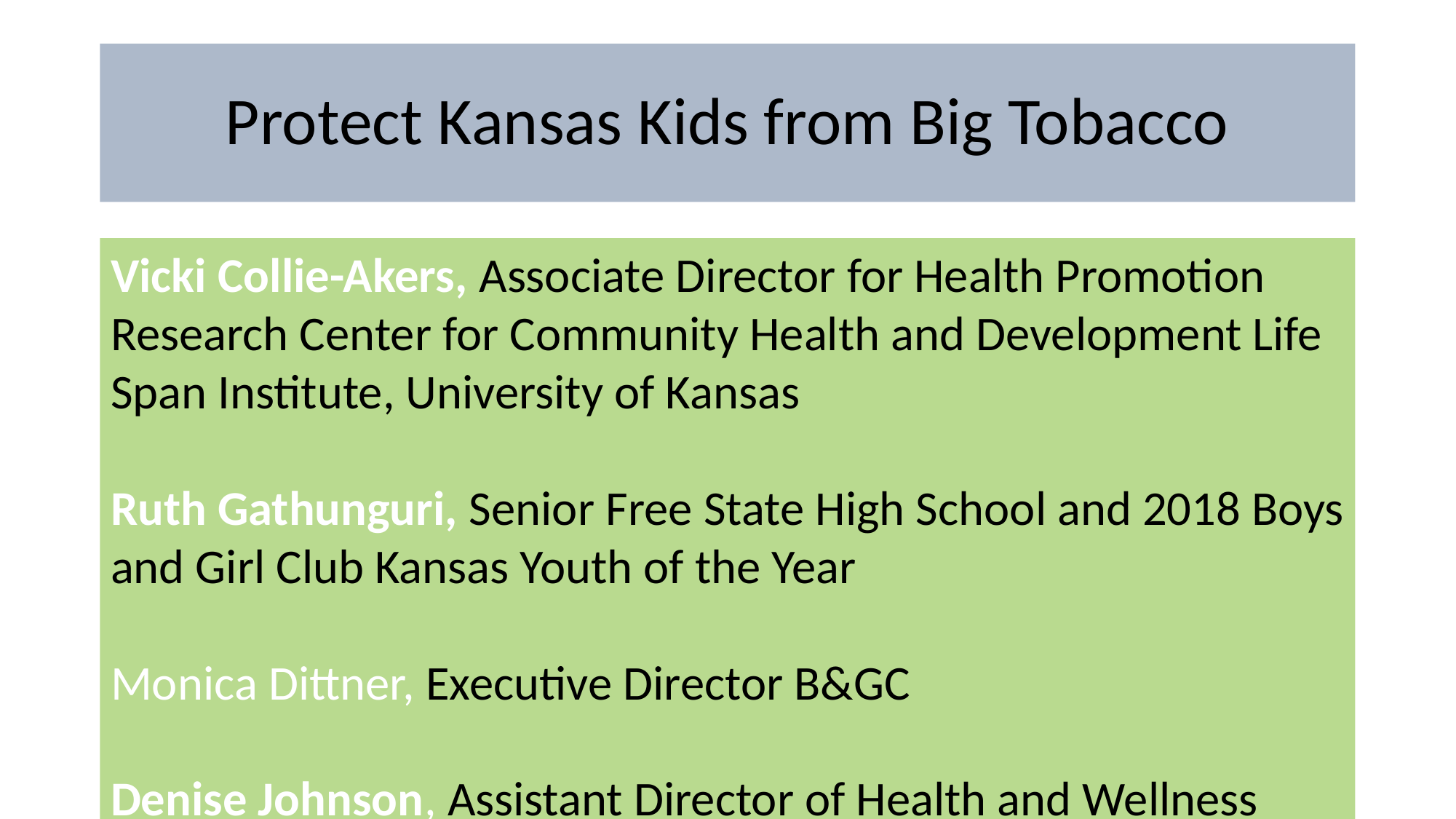

# Protect Kansas Kids from Big Tobacco
Vicki Collie-Akers, Associate Director for Health Promotion Research Center for Community Health and Development Life Span Institute, University of Kansas

Ruth Gathunguri, Senior Free State High School and 2018 Boys and Girl Club Kansas Youth of the Year

Monica Dittner, Executive Director B&GC

Denise Johnson, Assistant Director of Health and Wellness